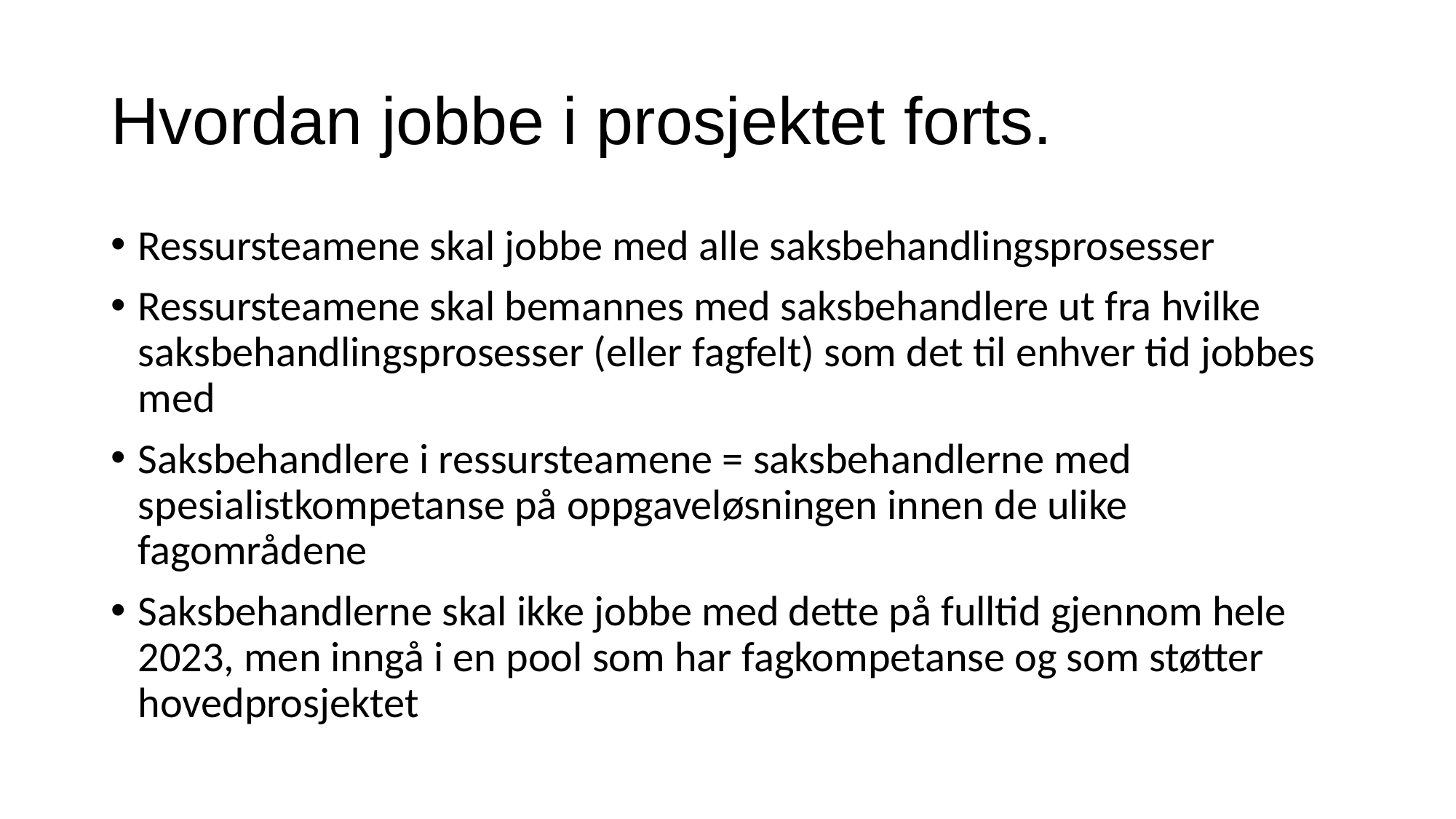

# Hvordan jobbe i prosjektet forts.
Ressursteamene skal jobbe med alle saksbehandlingsprosesser
Ressursteamene skal bemannes med saksbehandlere ut fra hvilke saksbehandlingsprosesser (eller fagfelt) som det til enhver tid jobbes med
Saksbehandlere i ressursteamene = saksbehandlerne med spesialistkompetanse på oppgaveløsningen innen de ulike fagområdene
Saksbehandlerne skal ikke jobbe med dette på fulltid gjennom hele 2023, men inngå i en pool som har fagkompetanse og som støtter hovedprosjektet